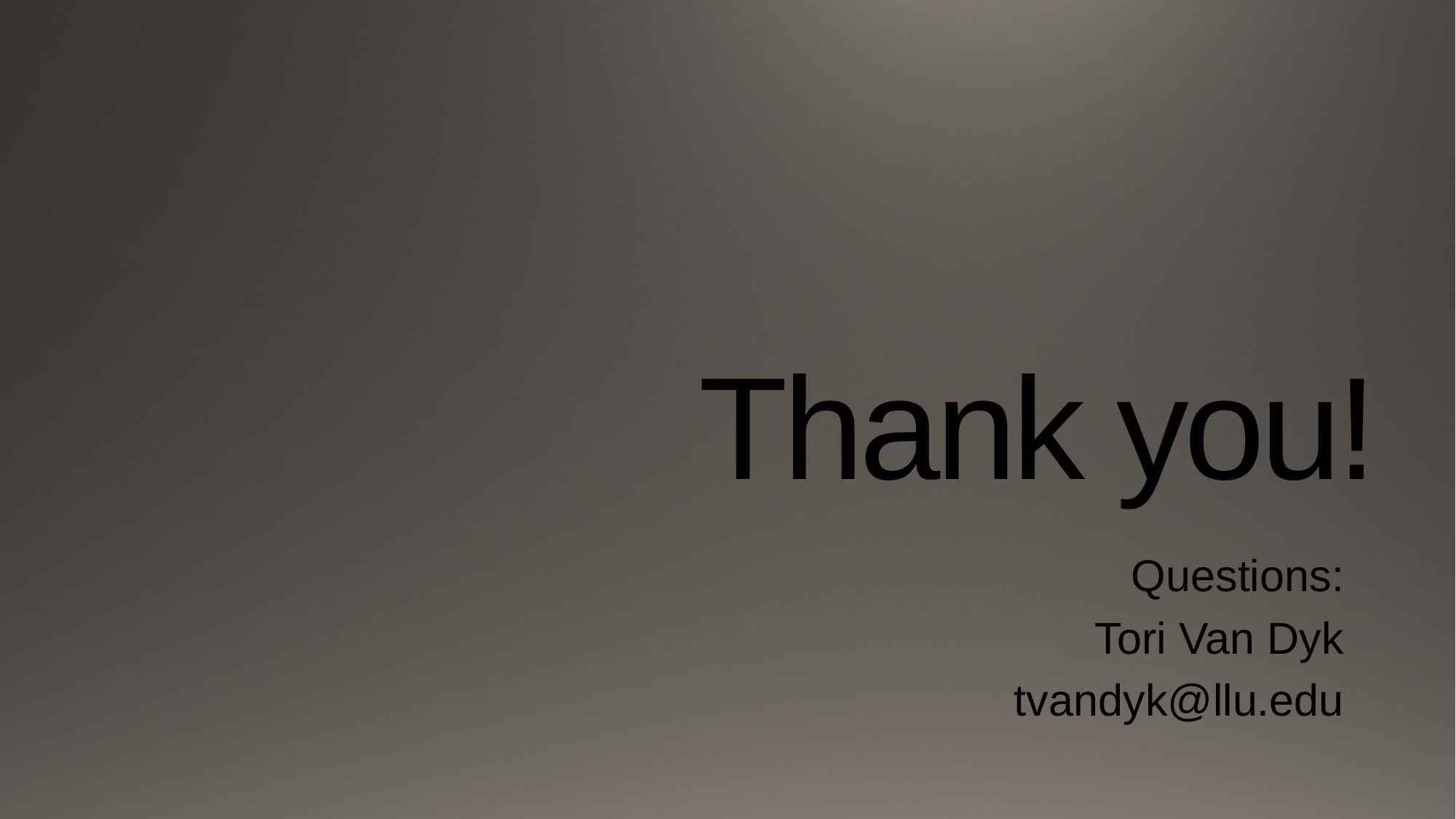

# Thank you!
Questions:
Tori Van Dyk
tvandyk@llu.edu